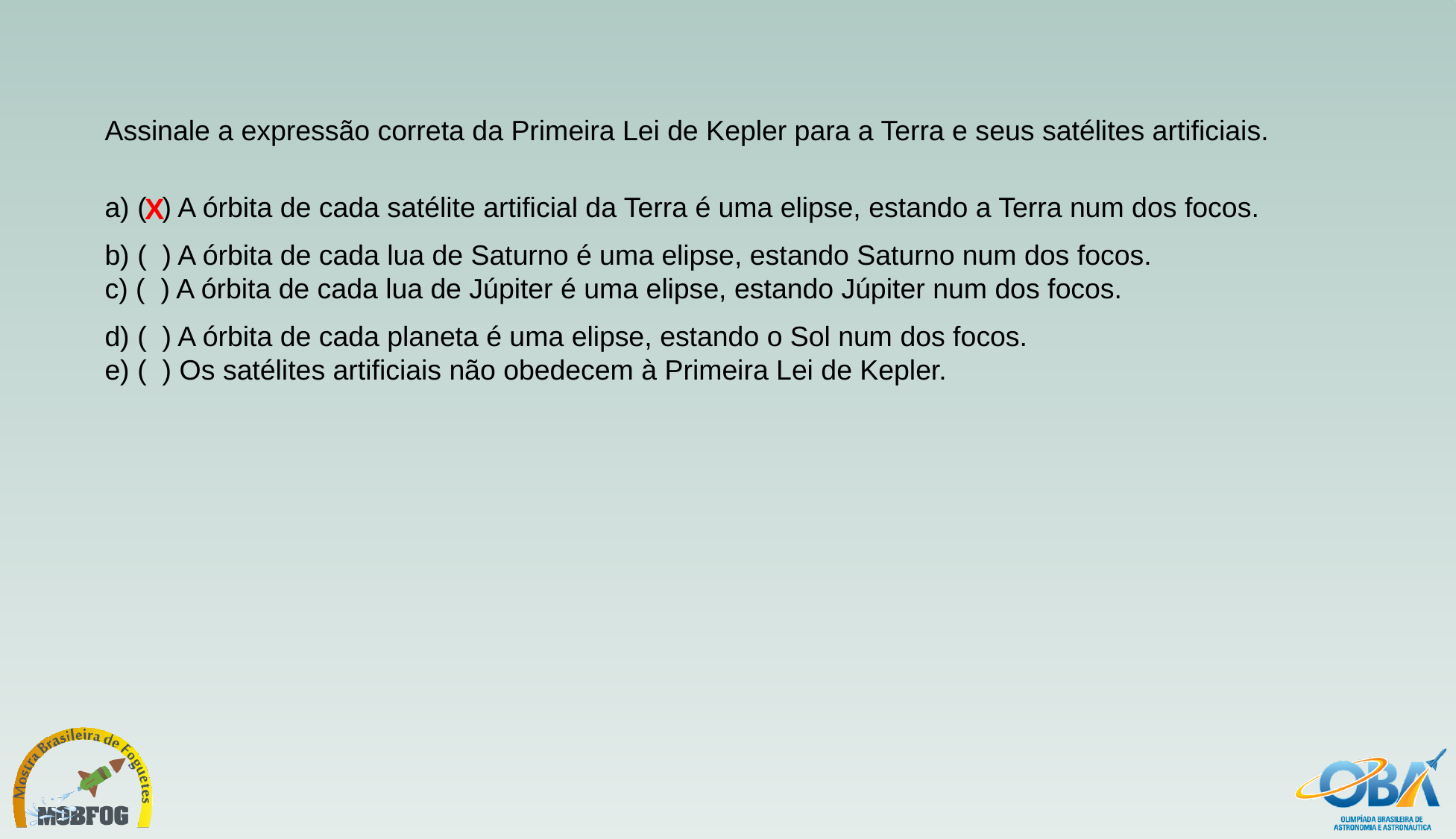

Assinale a expressão correta da Primeira Lei de Kepler para a Terra e seus satélites artificiais.

a) (  ) A órbita de cada satélite artificial da Terra é uma elipse, estando a Terra num dos focos.
b) (  ) A órbita de cada lua de Saturno é uma elipse, estando Saturno num dos focos.
c) (  ) A órbita de cada lua de Júpiter é uma elipse, estando Júpiter num dos focos.
d) (  ) A órbita de cada planeta é uma elipse, estando o Sol num dos focos.
e) (  ) Os satélites artificiais não obedecem à Primeira Lei de Kepler.
X